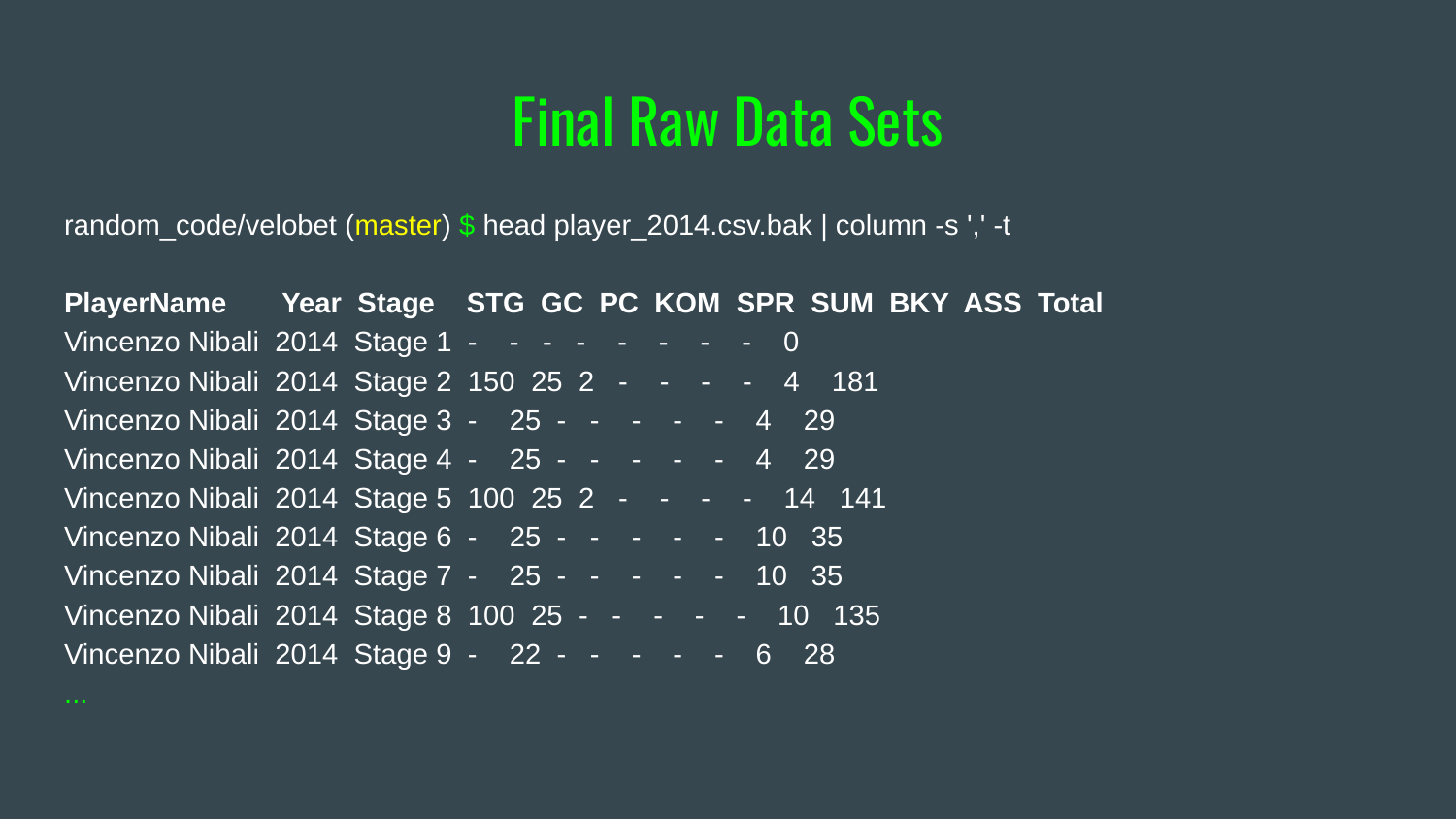

# Final Raw Data Sets
random_code/velobet (master) $ head player_2014.csv.bak | column -s ',' -t

PlayerName       Year  Stage    STG  GC  PC  KOM  SPR  SUM  BKY  ASS  Total
Vincenzo Nibali  2014  Stage 1  -    -   -   -    -    -    -    -    0
Vincenzo Nibali  2014  Stage 2  150  25  2   -    -    -    -    4    181
Vincenzo Nibali  2014  Stage 3  -    25  -   -    -    -    -    4    29
Vincenzo Nibali  2014  Stage 4  -    25  -   -    -    -    -    4    29
Vincenzo Nibali  2014  Stage 5  100  25  2   -    -    -    -    14   141
Vincenzo Nibali  2014  Stage 6  -    25  -   -    -    -    -    10   35
Vincenzo Nibali  2014  Stage 7  -    25  -   -    -    -    -    10   35
Vincenzo Nibali  2014  Stage 8  100  25  -   -    -    -    -    10   135
Vincenzo Nibali  2014  Stage 9  -    22  -   -    -    -    -    6    28
...